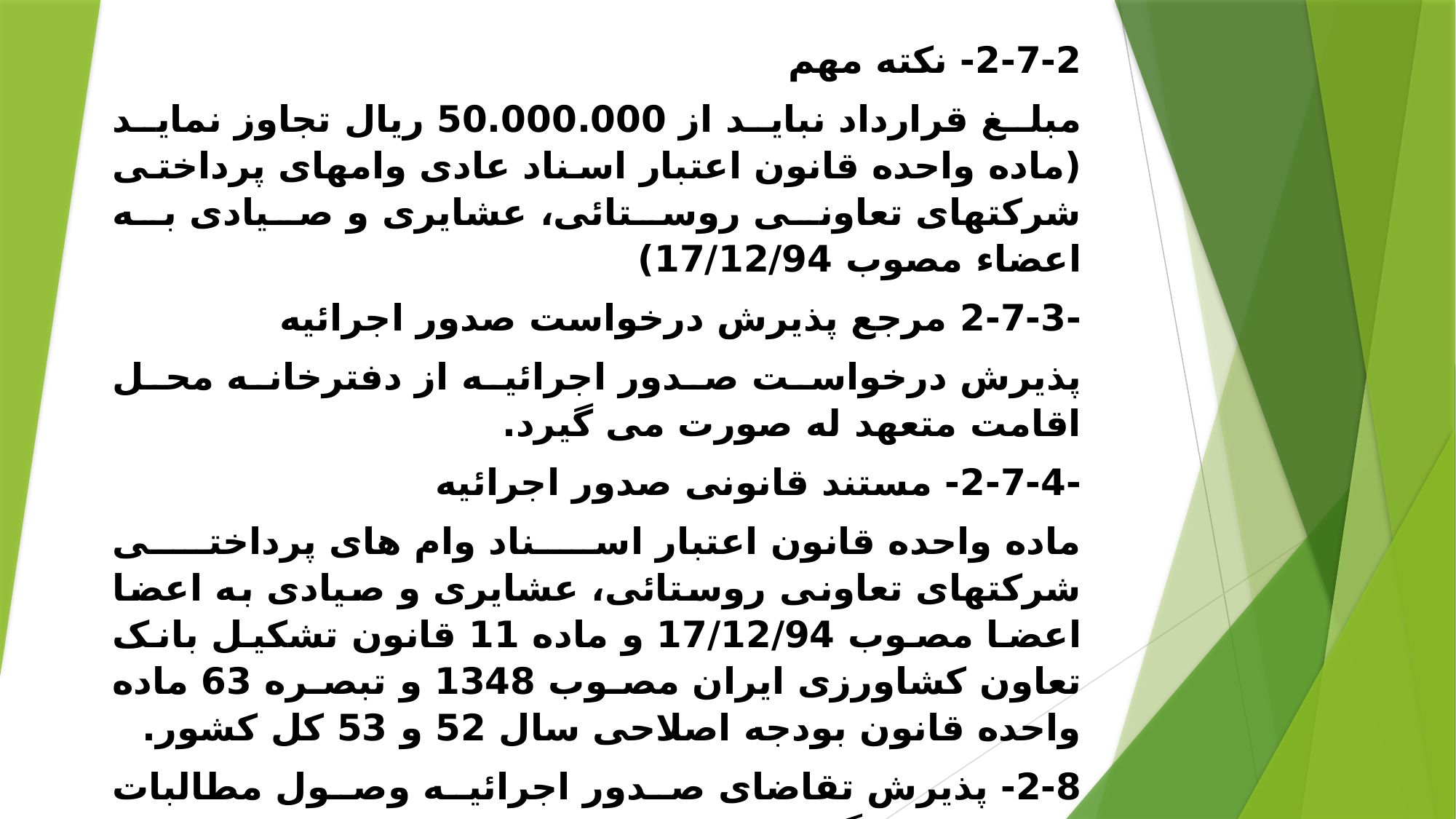

2-7-2- نکته مهم
مبلغ قرارداد نباید از 50.000.000 ريال تجاوز نماید (ماده واحده قانون اعتبار اسناد عادی وامهای پرداختی شرکتهای تعاونی روستائی، عشایری و صیادی به اعضاء مصوب 17/12/94)
-2-7-3 مرجع پذیرش درخواست صدور اجرائیه
پذیرش درخواست صدور اجرائیه از دفترخانه محل اقامت متعهد له صورت می گیرد.
-2-7-4- مستند قانونی صدور اجرائیه
ماده واحده قانون اعتبار اسناد وام های پرداختی شرکتهای تعاونی روستائی، عشایری و صیادی به اعضا اعضا مصوب 17/12/94 و ماده 11 قانون تشکیل بانک تعاون کشاورزی ایران مصوب 1348 و تبصره 63 ماده واحده قانون بودجه اصلاحی سال 52 و 53 كل كشور.
2-8- پذیرش تقاضای صدور اجرائيه وصول مطالبات شرکت فرودگاهی و ناوبری هوائی ایران